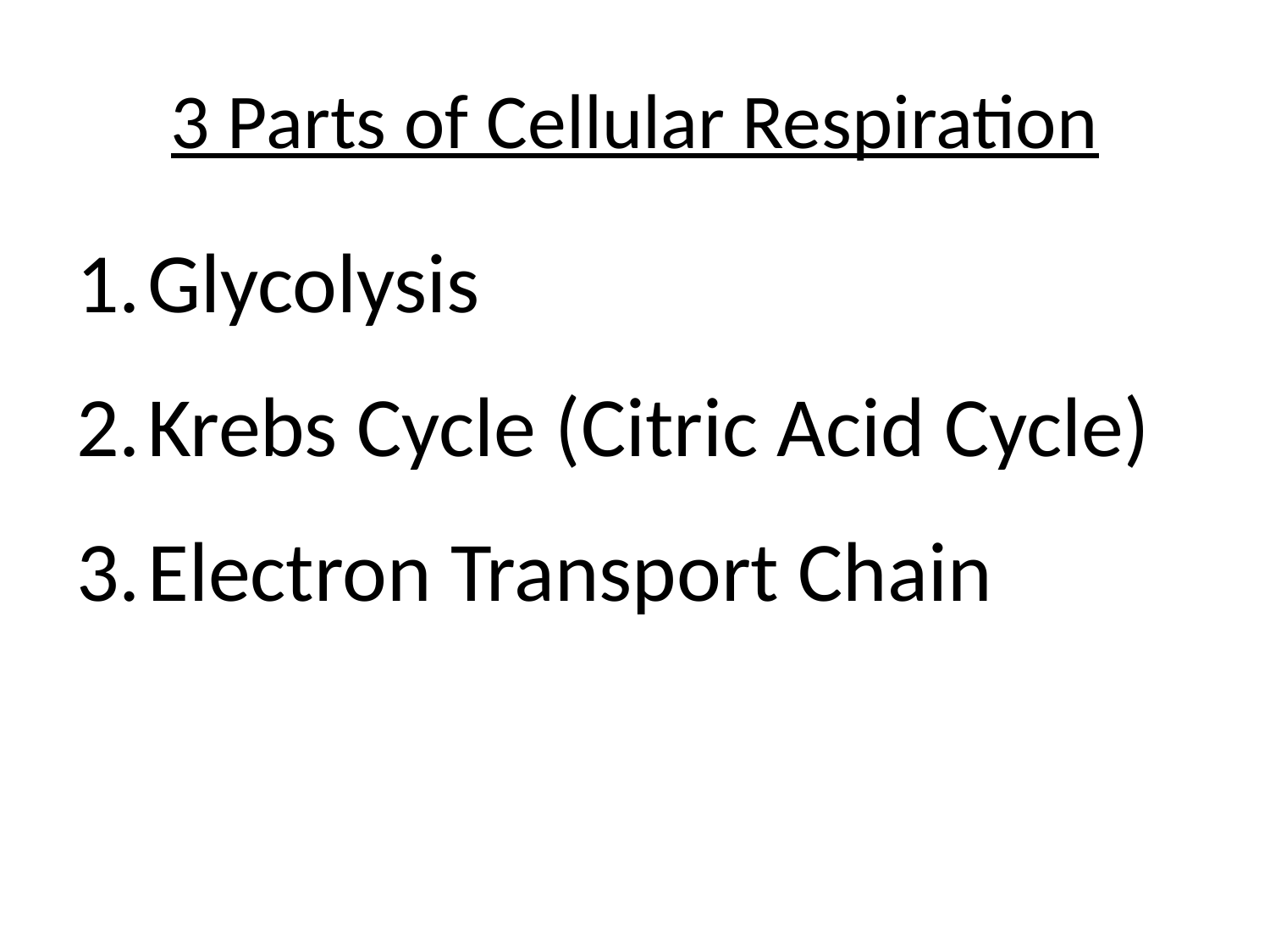

# 3 Parts of Cellular Respiration
Glycolysis
Krebs Cycle (Citric Acid Cycle)
Electron Transport Chain